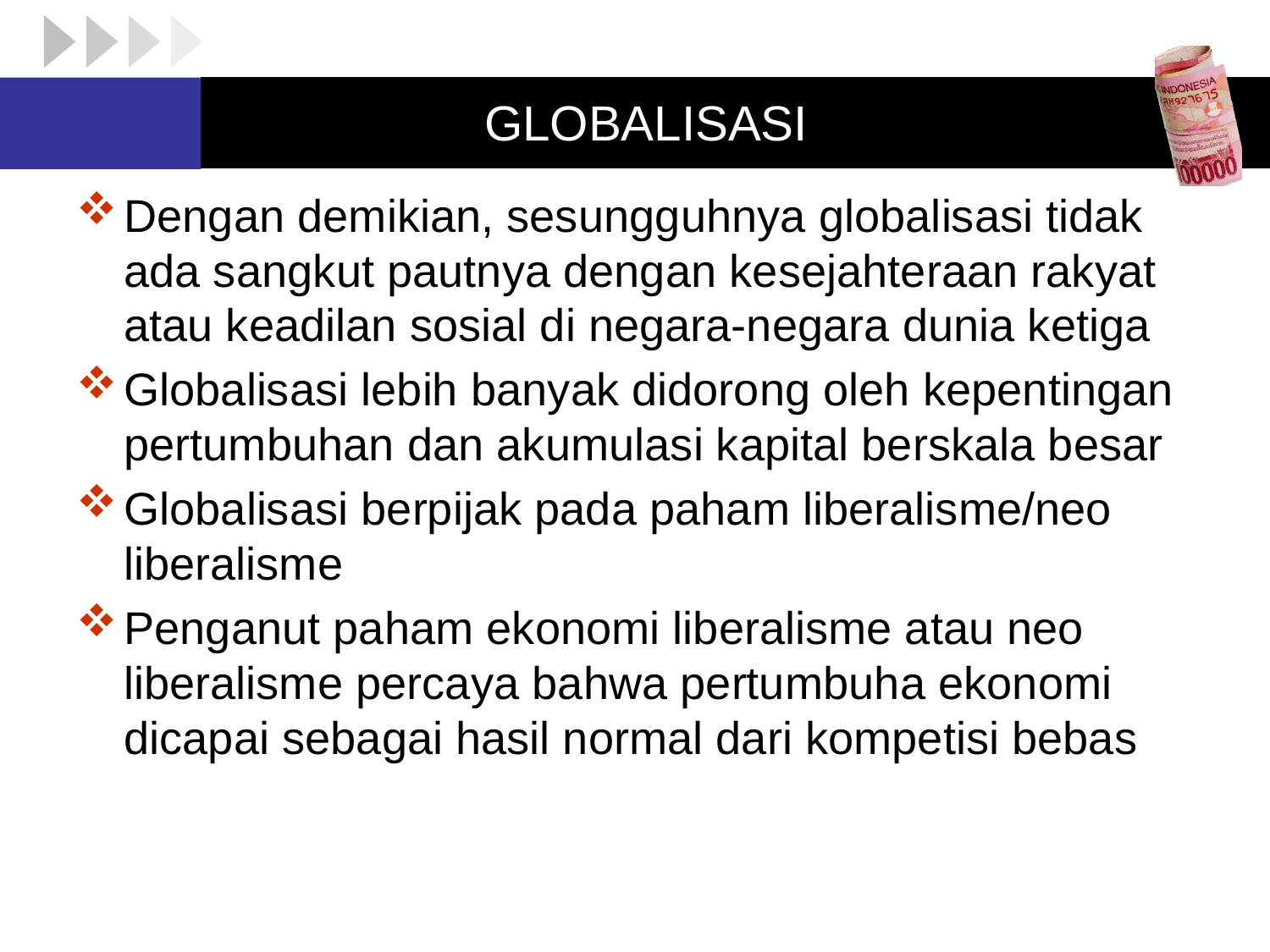

# GLOBALISASI
Dengan demikian, sesungguhnya globalisasi tidak ada sangkut pautnya dengan kesejahteraan rakyat atau keadilan sosial di negara-negara dunia ketiga
Globalisasi lebih banyak didorong oleh kepentingan pertumbuhan dan akumulasi kapital berskala besar
Globalisasi berpijak pada paham liberalisme/neo liberalisme
Penganut paham ekonomi liberalisme atau neo liberalisme percaya bahwa pertumbuha ekonomi dicapai sebagai hasil normal dari kompetisi bebas